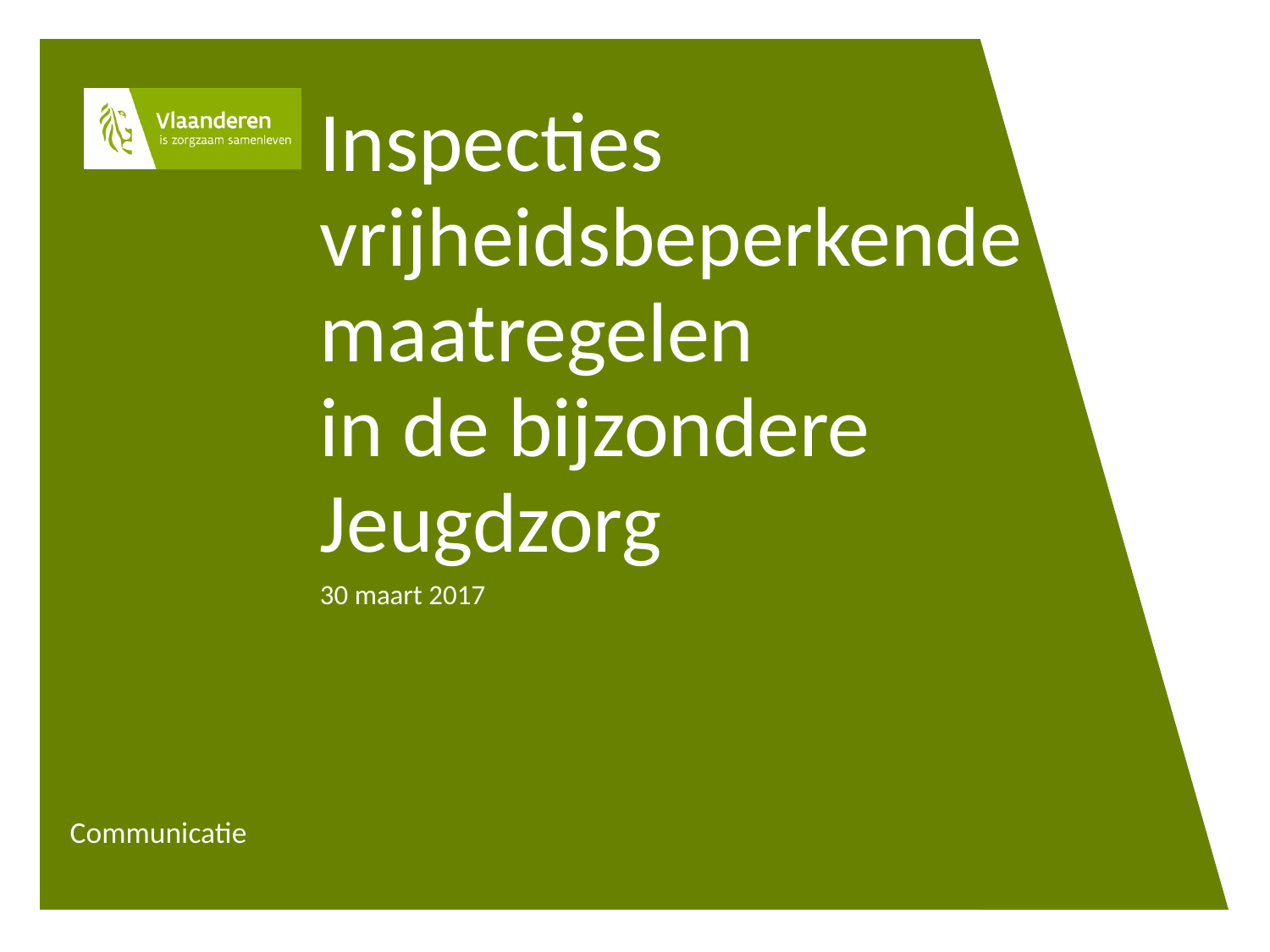

# Inspecties  vrijheidsbeperkende maatregelen in de bijzondere Jeugdzorg
30 maart 2017
Communicatie